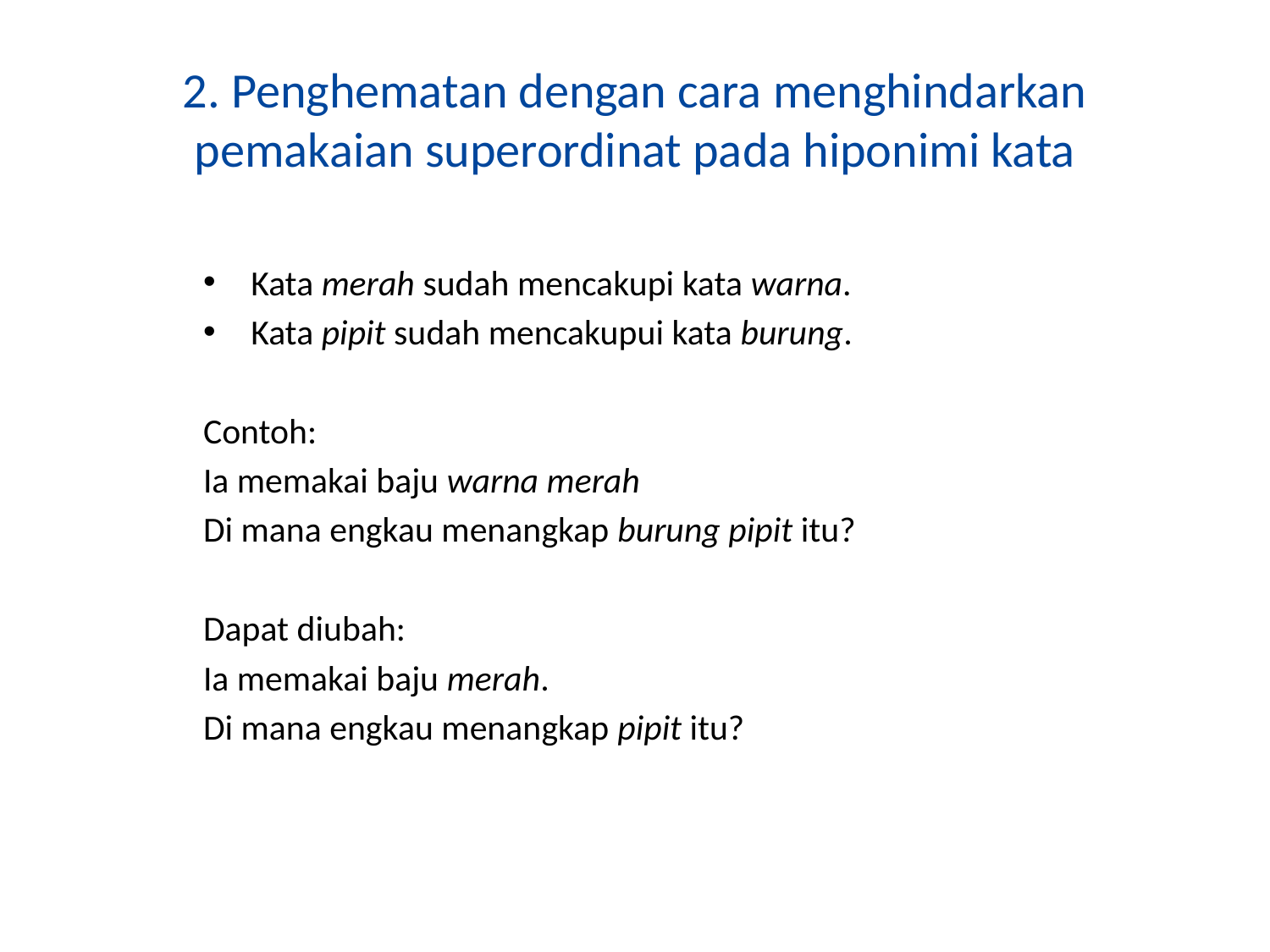

# 2. Penghematan dengan cara menghindarkan pemakaian superordinat pada hiponimi kata
Kata merah sudah mencakupi kata warna.
Kata pipit sudah mencakupui kata burung.

Contoh:
Ia memakai baju warna merah
Di mana engkau menangkap burung pipit itu?

Dapat diubah:
Ia memakai baju merah.
Di mana engkau menangkap pipit itu?